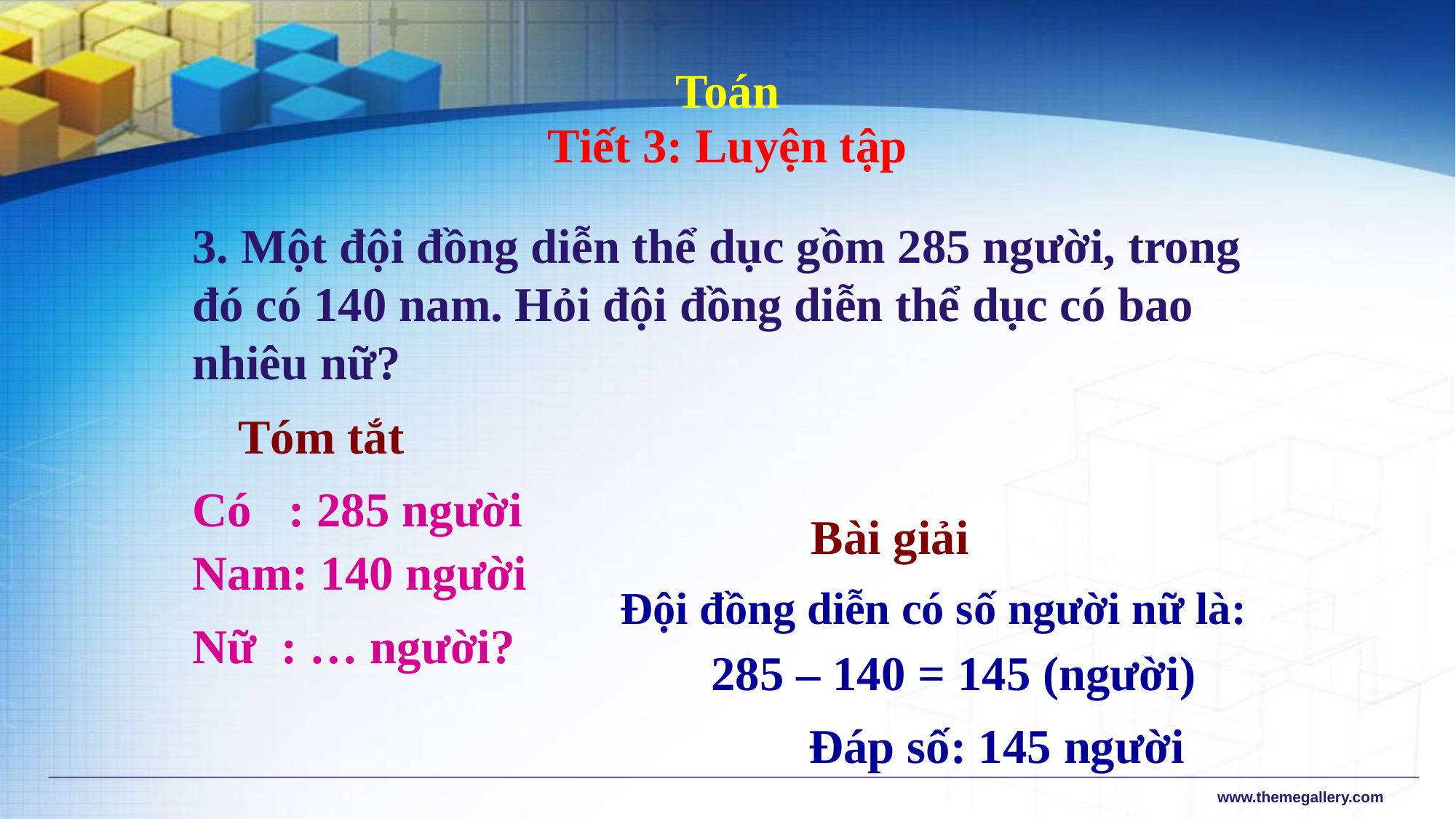

Toán
Tiết 3: Luyện tập
3. Một đội đồng diễn thể dục gồm 285 người, trong đó có 140 nam. Hỏi đội đồng diễn thể dục có bao nhiêu nữ?
Tóm tắt
Có   : 285 người
Bài giải
Nam: 140 người
Đội đồng diễn có số người nữ là:
Nữ  : … người?
285 – 140 = 145 (người)
        Đáp số: 145 người
www.themegallery.com